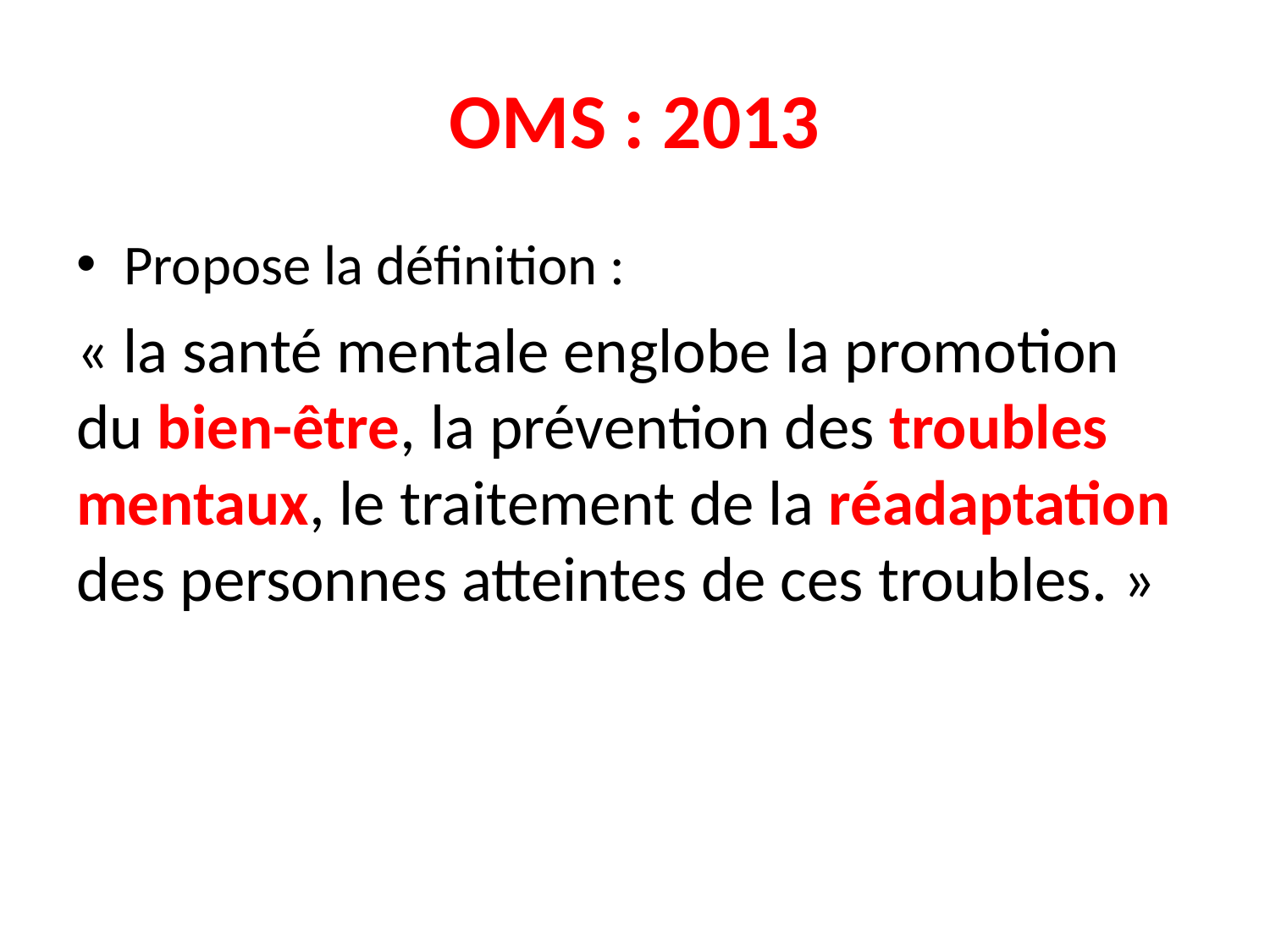

# OMS : 2013
Propose la définition :
« la santé mentale englobe la promotion du bien-être, la prévention des troubles mentaux, le traitement de la réadaptation des personnes atteintes de ces troubles. »